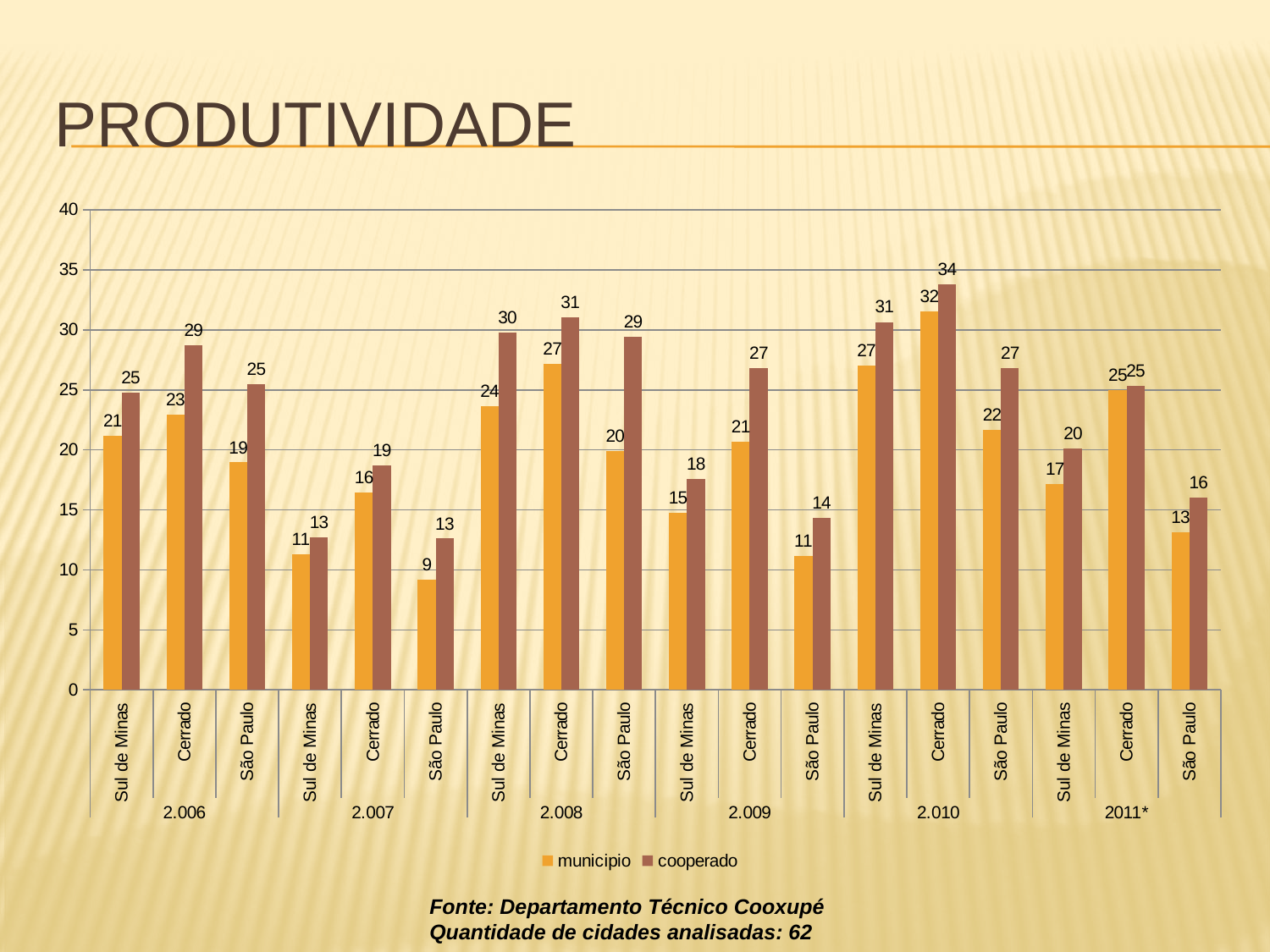

# Produtividade

### Chart

| Category | municipio | cooperado |
|---|---|---|
| Sul de Minas | 21.183293321160615 | 24.77953525156428 |
| Cerrado | 22.95991907952965 | 28.73417167136891 |
| São Paulo | 18.95021227325357 | 25.453984702689365 |
| Sul de Minas | 11.290548970077596 | 12.706827433320717 |
| Cerrado | 16.4150060184566 | 18.693240636816356 |
| São Paulo | 9.179307735956119 | 12.599075770854911 |
| Sul de Minas | 23.624634424639876 | 29.791483269823537 |
| Cerrado | 27.172900603786058 | 31.03014844277539 |
| São Paulo | 19.894096250699498 | 29.435232744783306 |
| Sul de Minas | 14.771051340745585 | 17.567247567247566 |
| Cerrado | 20.643256034074774 | 26.804005046311264 |
| São Paulo | 11.140331181588548 | 14.326718009478673 |
| Sul de Minas | 27.029378298268863 | 30.648458093429088 |
| Cerrado | 31.54792899408284 | 33.78734960895546 |
| São Paulo | 21.685893944645244 | 26.837696335078533 |
| Sul de Minas | 17.122737900789527 | 20.0758157831591 |
| Cerrado | 24.987759702168148 | 25.345508480484717 |
| São Paulo | 13.118213531174765 | 15.995916245916247 |
Fonte: Departamento Técnico Cooxupé
Quantidade de cidades analisadas: 62